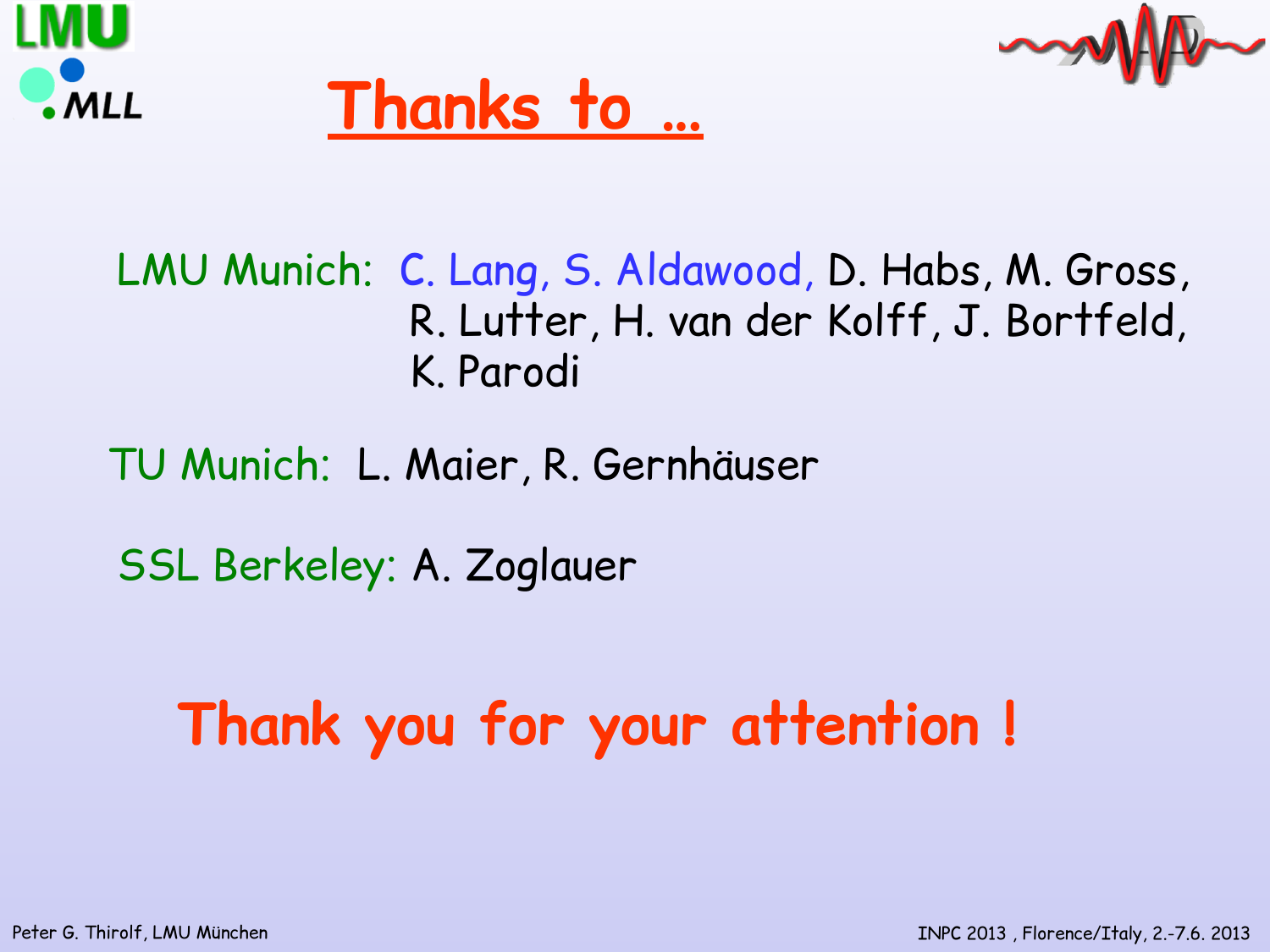

Thanks to …
LMU Munich:  C. Lang, S. Aldawood, D. Habs, M. Gross,
                       R. Lutter, H. van der Kolff, J. Bortfeld,
                       K. Parodi
TU Munich:  L. Maier, R. Gernhäuser
SSL Berkeley: A. Zoglauer
Thank you for your attention !
INPC 2013 , Florence/Italy, 2.-7.6. 2013